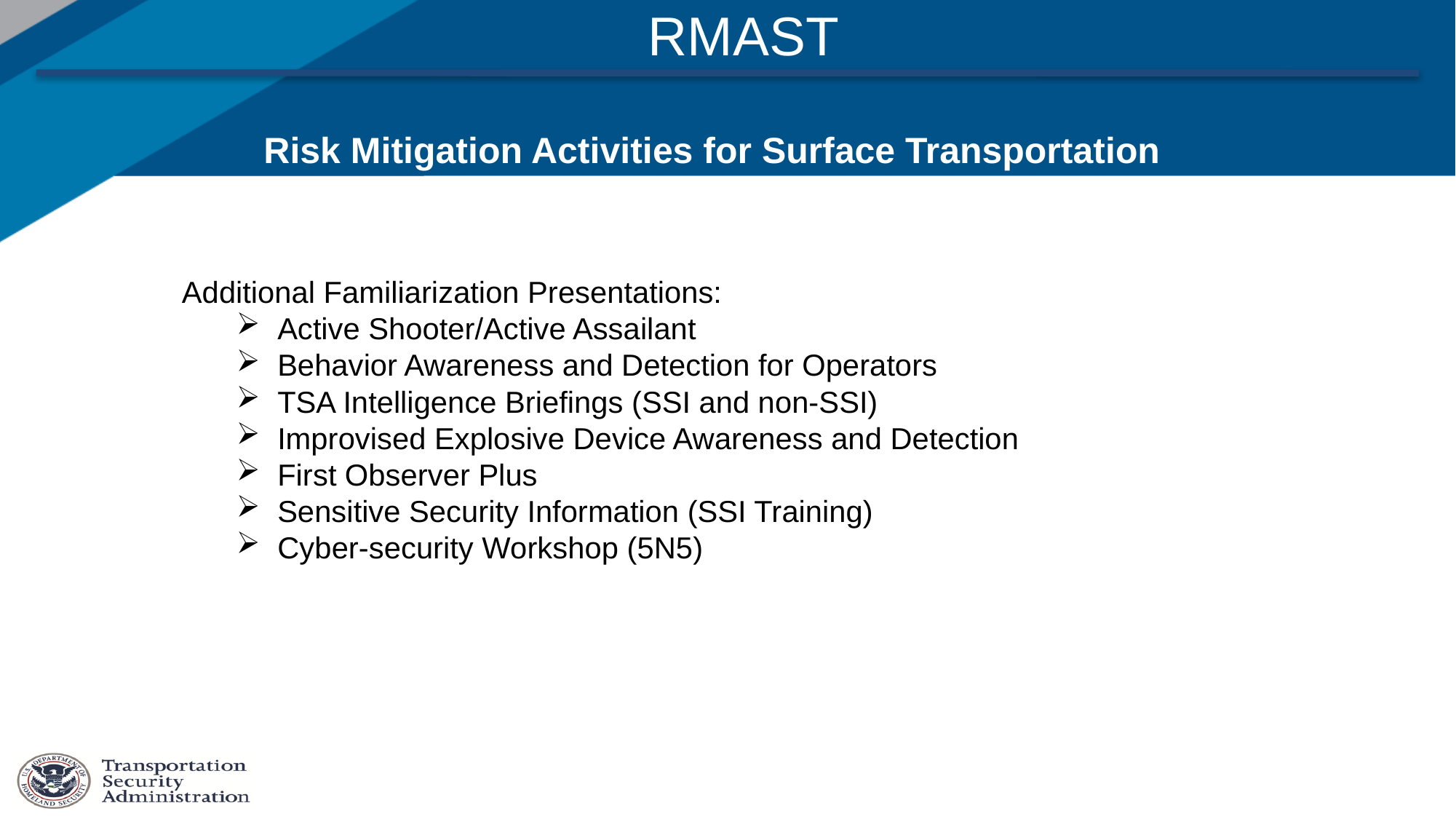

RMAST
Risk Mitigation Activities for Surface Transportation
Additional Familiarization Presentations:
Active Shooter/Active Assailant
Behavior Awareness and Detection for Operators
TSA Intelligence Briefings (SSI and non-SSI)
Improvised Explosive Device Awareness and Detection
First Observer Plus
Sensitive Security Information (SSI Training)
Cyber-security Workshop (5N5)